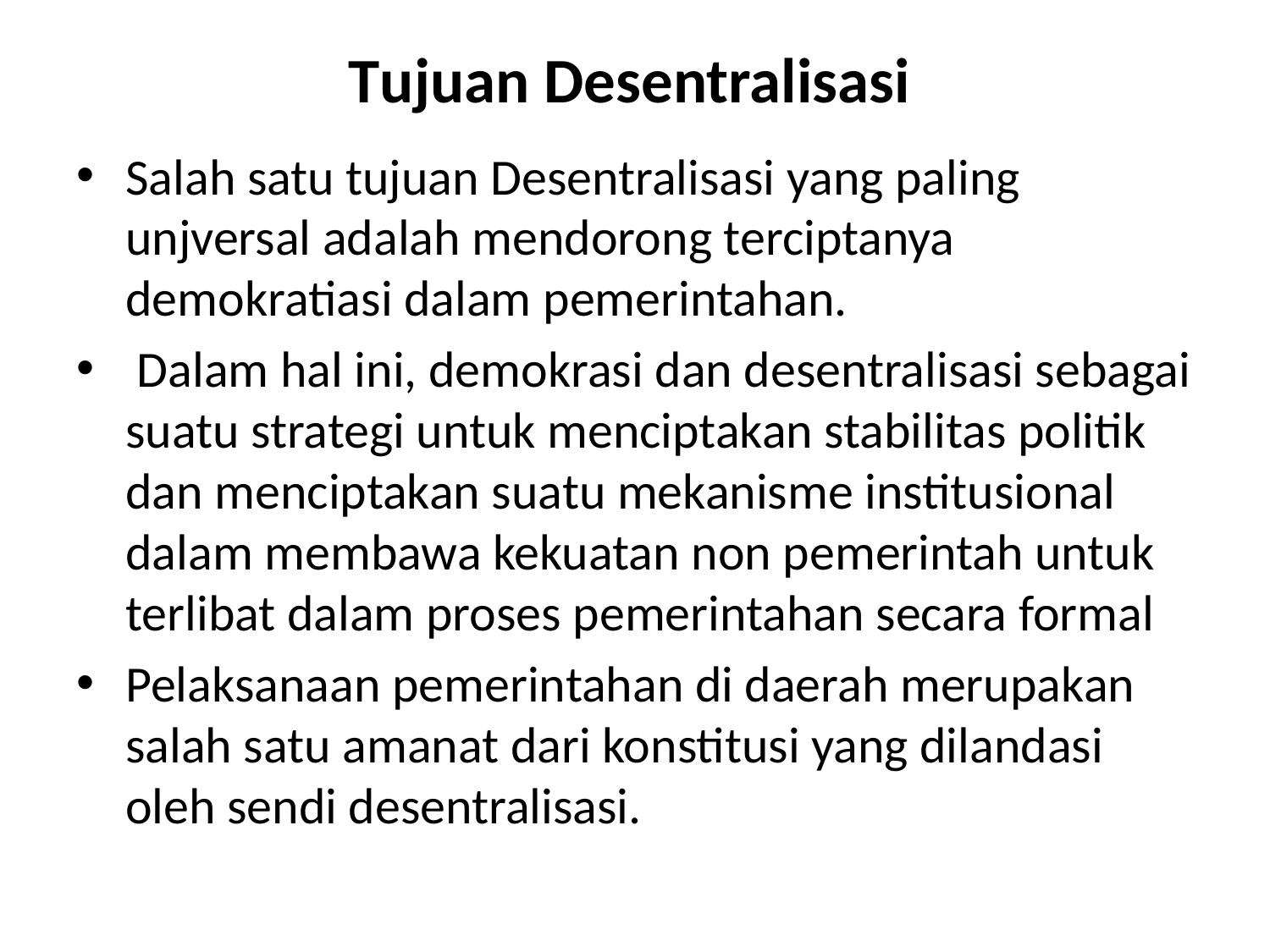

# Tujuan Desentralisasi
Salah satu tujuan Desentralisasi yang paling unjversal adalah mendorong terciptanya demokratiasi dalam pemerintahan.
 Dalam hal ini, demokrasi dan desentralisasi sebagai suatu strategi untuk menciptakan stabilitas politik dan menciptakan suatu mekanisme institusional dalam membawa kekuatan non pemerintah untuk terlibat dalam proses pemerintahan secara formal
Pelaksanaan pemerintahan di daerah merupakan salah satu amanat dari konstitusi yang dilandasi oleh sendi desentralisasi.